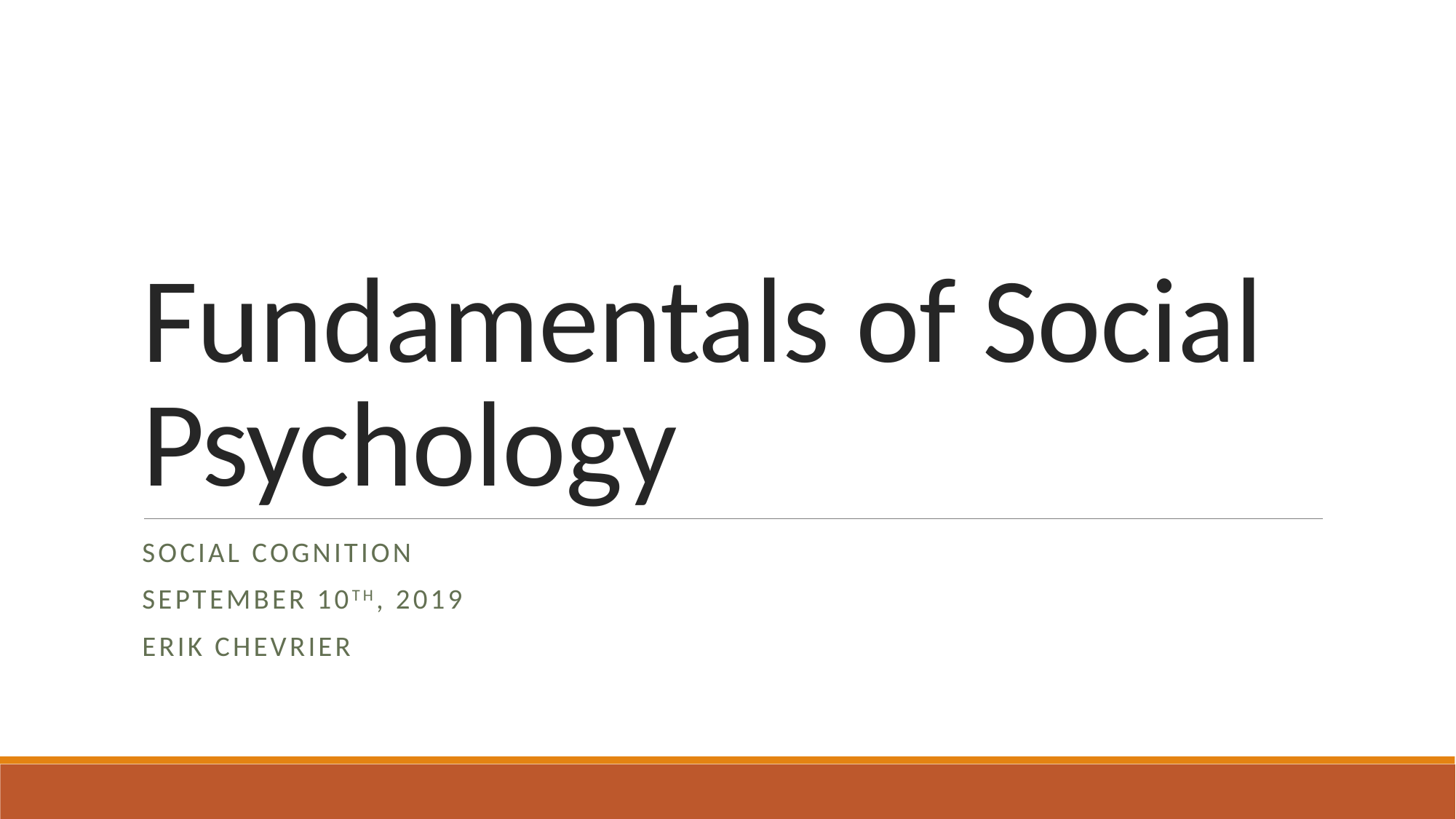

# Fundamentals of Social Psychology
Social Cognition
September 10th, 2019
Erik Chevrier